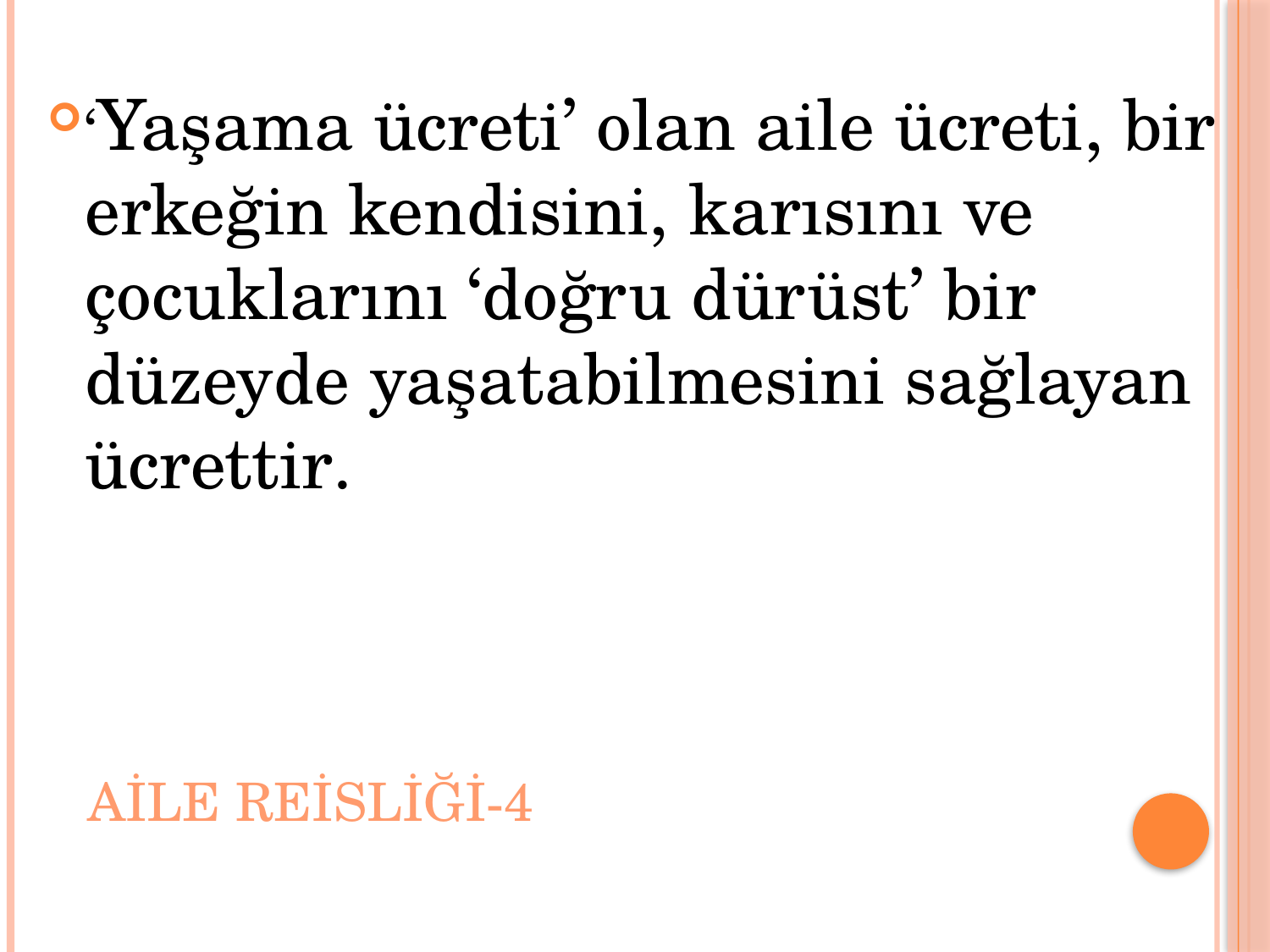

‘Yaşama ücreti’ olan aile ücreti, bir erkeğin kendisini, karısını ve çocuklarını ‘doğru dürüst’ bir düzeyde yaşatabilmesini sağlayan ücrettir.
# Aile Reisliği-4